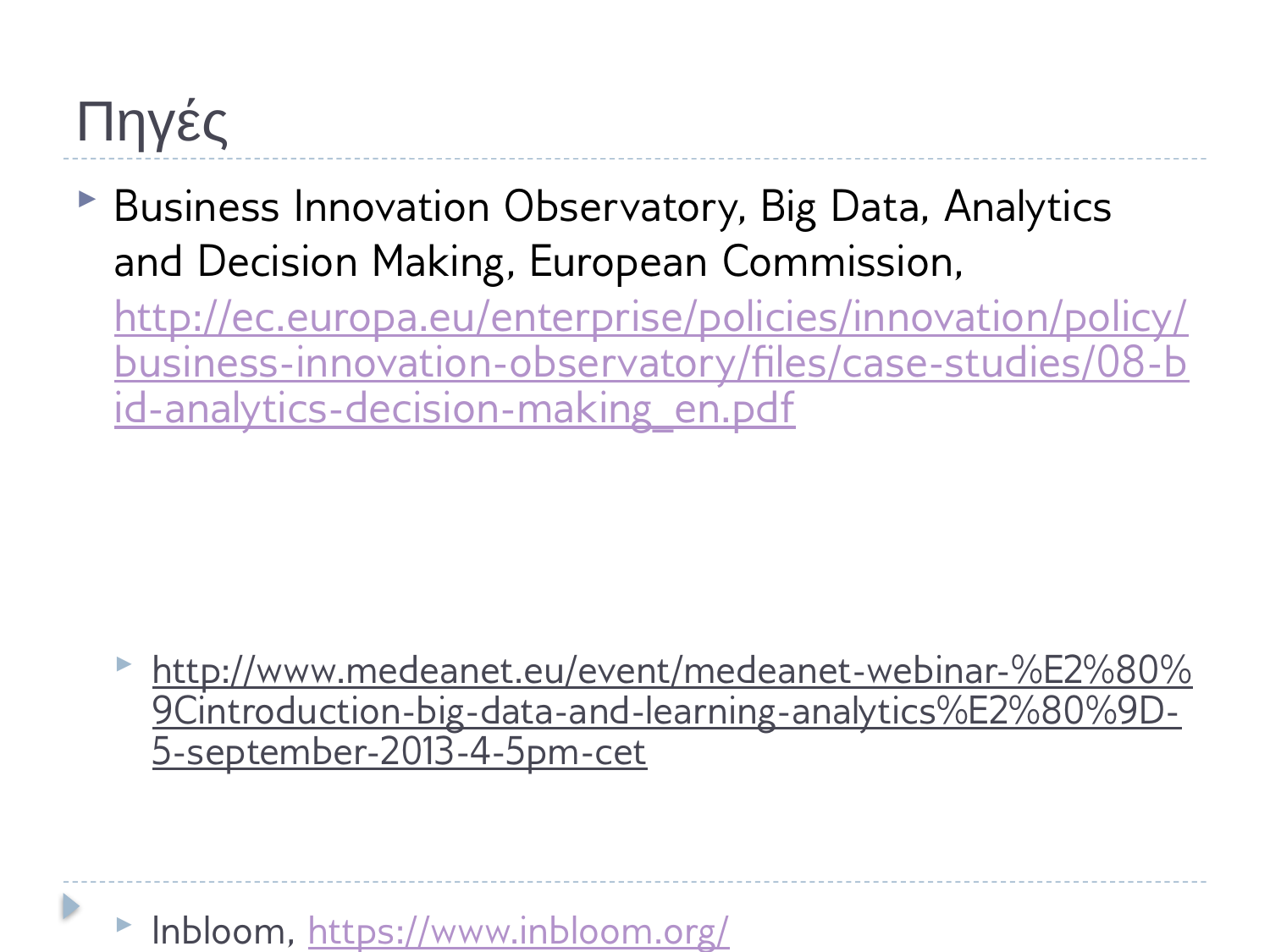

# Πηγές
Business Innovation Observatory, Big Data, Analytics and Decision Making, European Commission, http://ec.europa.eu/enterprise/policies/innovation/policy/business-innovation-observatory/files/case-studies/08-bid-analytics-decision-making_en.pdf

http://www.medeanet.eu/event/medeanet-webinar-%E2%80%9Cintroduction-big-data-and-learning-analytics%E2%80%9D-5-september-2013-4-5pm-cet

Inbloom, https://www.inbloom.org/